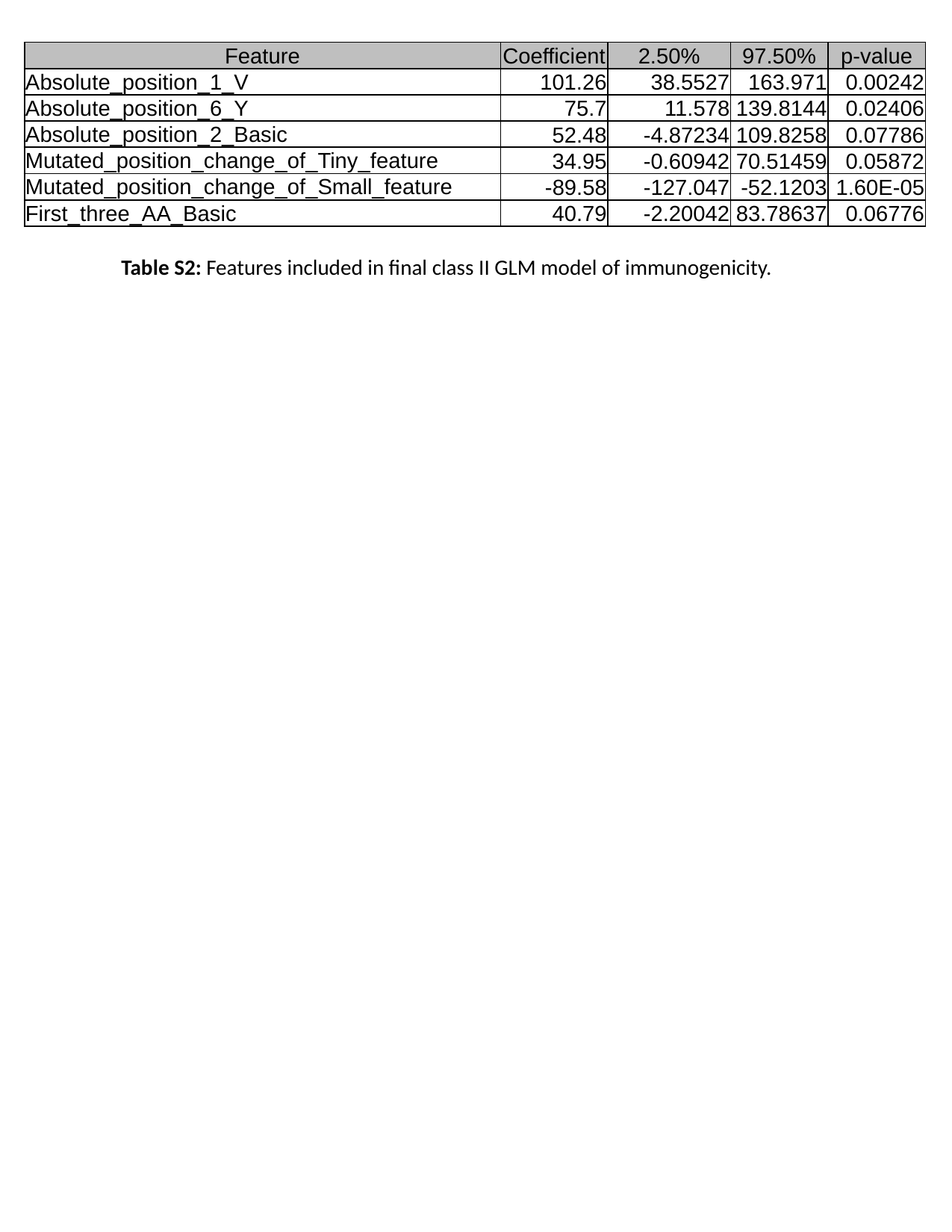

Table S2
| Feature | Coefficient | 2.50% | 97.50% | p-value |
| --- | --- | --- | --- | --- |
| Absolute\_position\_1\_V | 101.26 | 38.5527 | 163.971 | 0.00242 |
| Absolute\_position\_6\_Y | 75.7 | 11.578 | 139.8144 | 0.02406 |
| Absolute\_position\_2\_Basic | 52.48 | -4.87234 | 109.8258 | 0.07786 |
| Mutated\_position\_change\_of\_Tiny\_feature | 34.95 | -0.60942 | 70.51459 | 0.05872 |
| Mutated\_position\_change\_of\_Small\_feature | -89.58 | -127.047 | -52.1203 | 1.60E-05 |
| First\_three\_AA\_Basic | 40.79 | -2.20042 | 83.78637 | 0.06776 |
Table S2: Features included in final class II GLM model of immunogenicity.